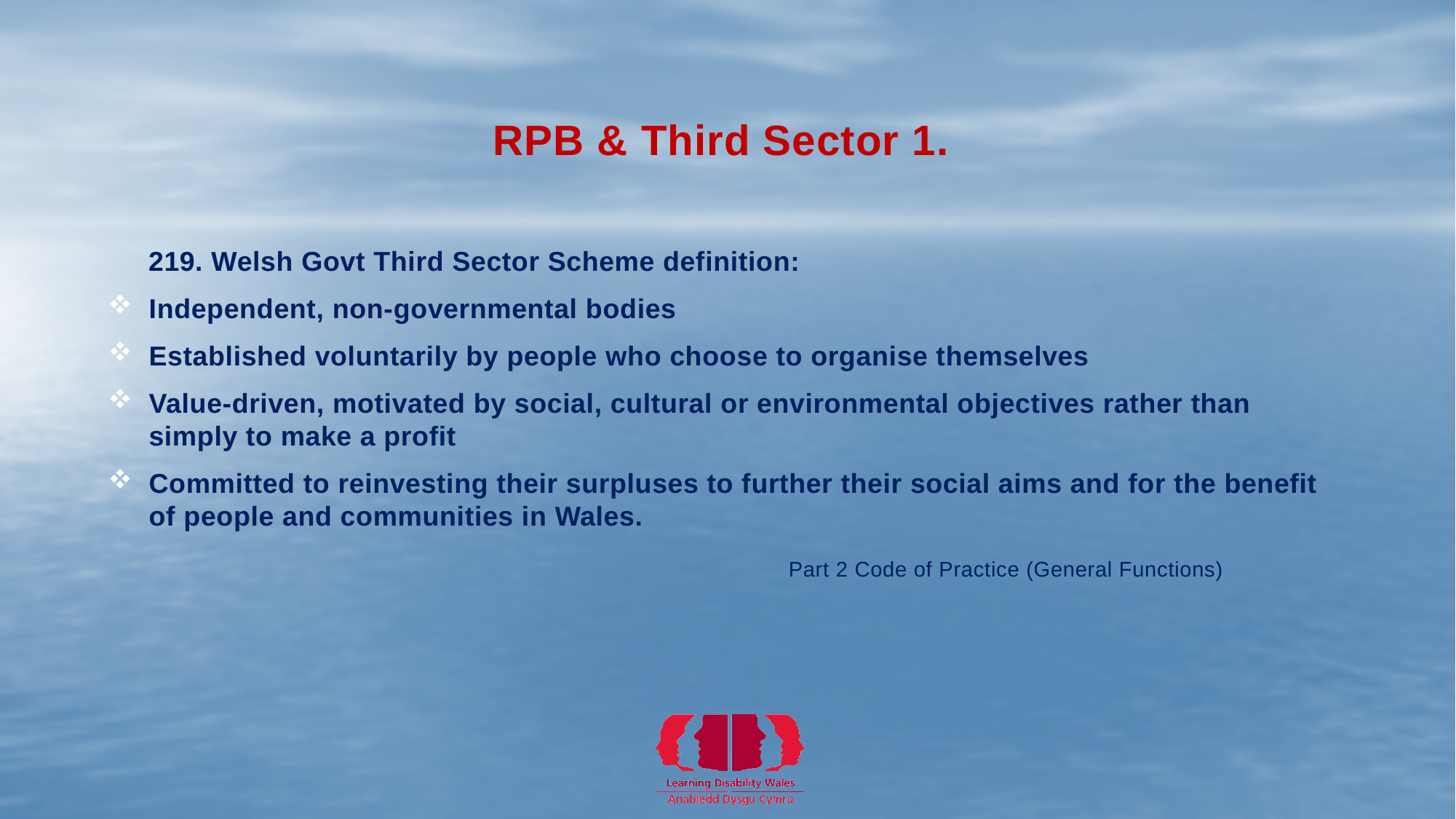

# RPB & Third Sector 1.

     219. Welsh Govt Third Sector Scheme definition:
Independent, non-governmental bodies
Established voluntarily by people who choose to organise themselves
Value-driven, motivated by social, cultural or environmental objectives rather than   simply to make a profit
Committed to reinvesting their surpluses to further their social aims and for the benefit of people and communities in Wales.
                                                                             Part 2 Code of Practice (General Functions)